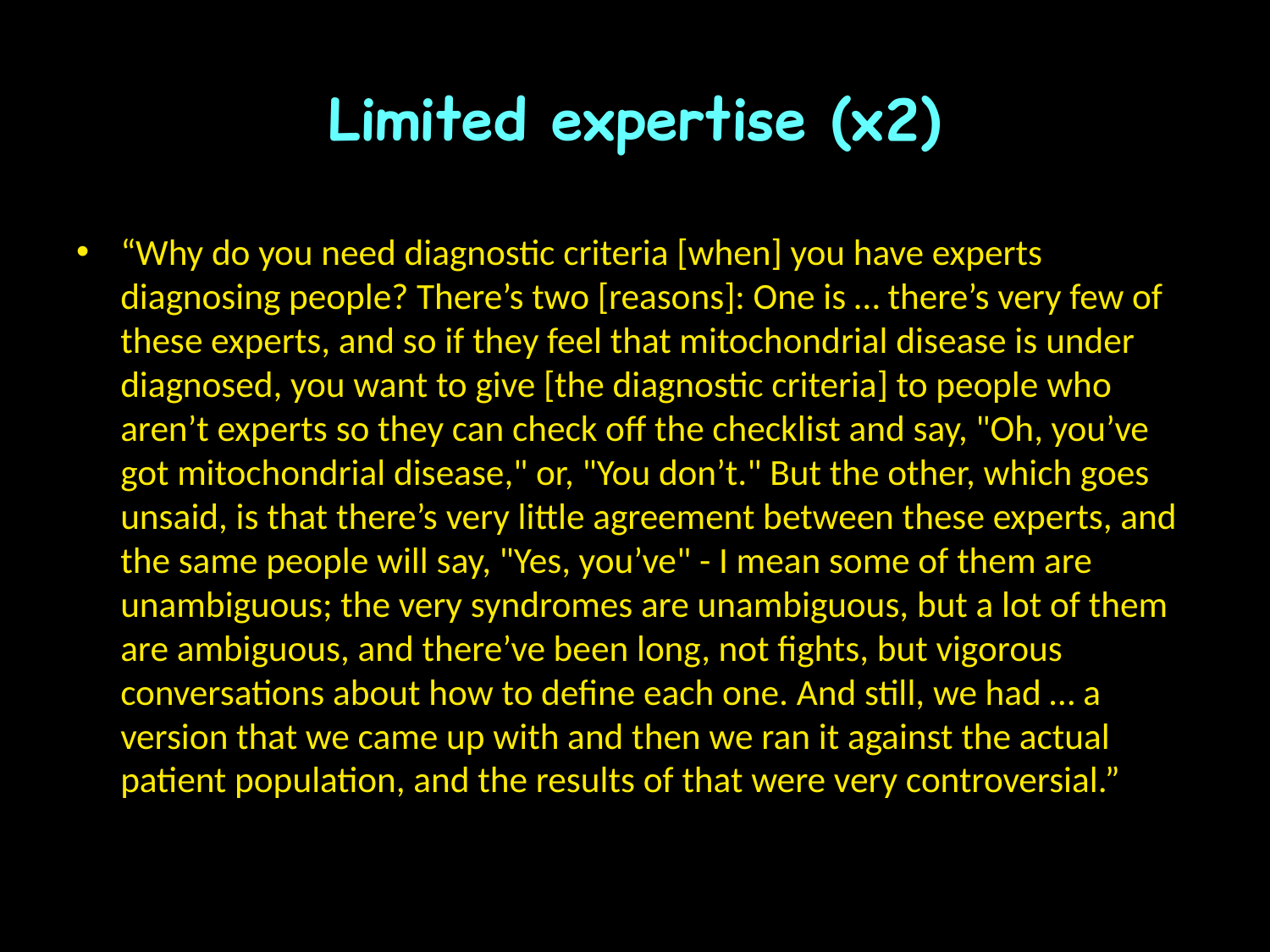

# Limited expertise (x2)
“Why do you need diagnostic criteria [when] you have experts diagnosing people? There’s two [reasons]: One is … there’s very few of these experts, and so if they feel that mitochondrial disease is under diagnosed, you want to give [the diagnostic criteria] to people who aren’t experts so they can check off the checklist and say, "Oh, you’ve got mitochondrial disease," or, "You don’t." But the other, which goes unsaid, is that there’s very little agreement between these experts, and the same people will say, "Yes, you’ve" - I mean some of them are unambiguous; the very syndromes are unambiguous, but a lot of them are ambiguous, and there’ve been long, not fights, but vigorous conversations about how to define each one. And still, we had … a version that we came up with and then we ran it against the actual patient population, and the results of that were very controversial.”